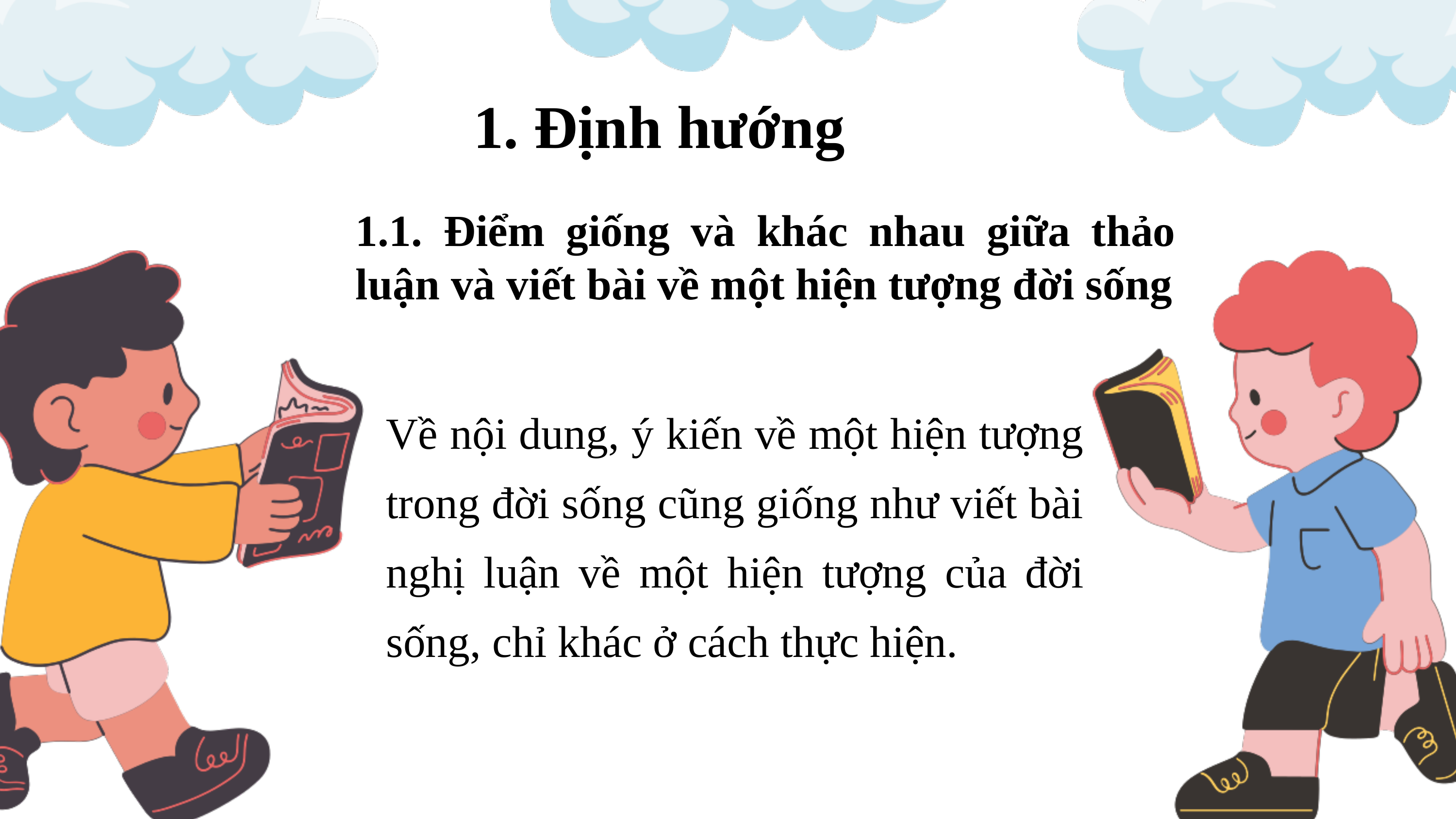

1. Định hướng
1.1. Điểm giống và khác nhau giữa thảo luận và viết bài về một hiện tượng đời sống

Về nội dung, ý kiến về một hiện tượng trong đời sống cũng giống như viết bài nghị luận về một hiện tượng của đời sống, chỉ khác ở cách thực hiện.